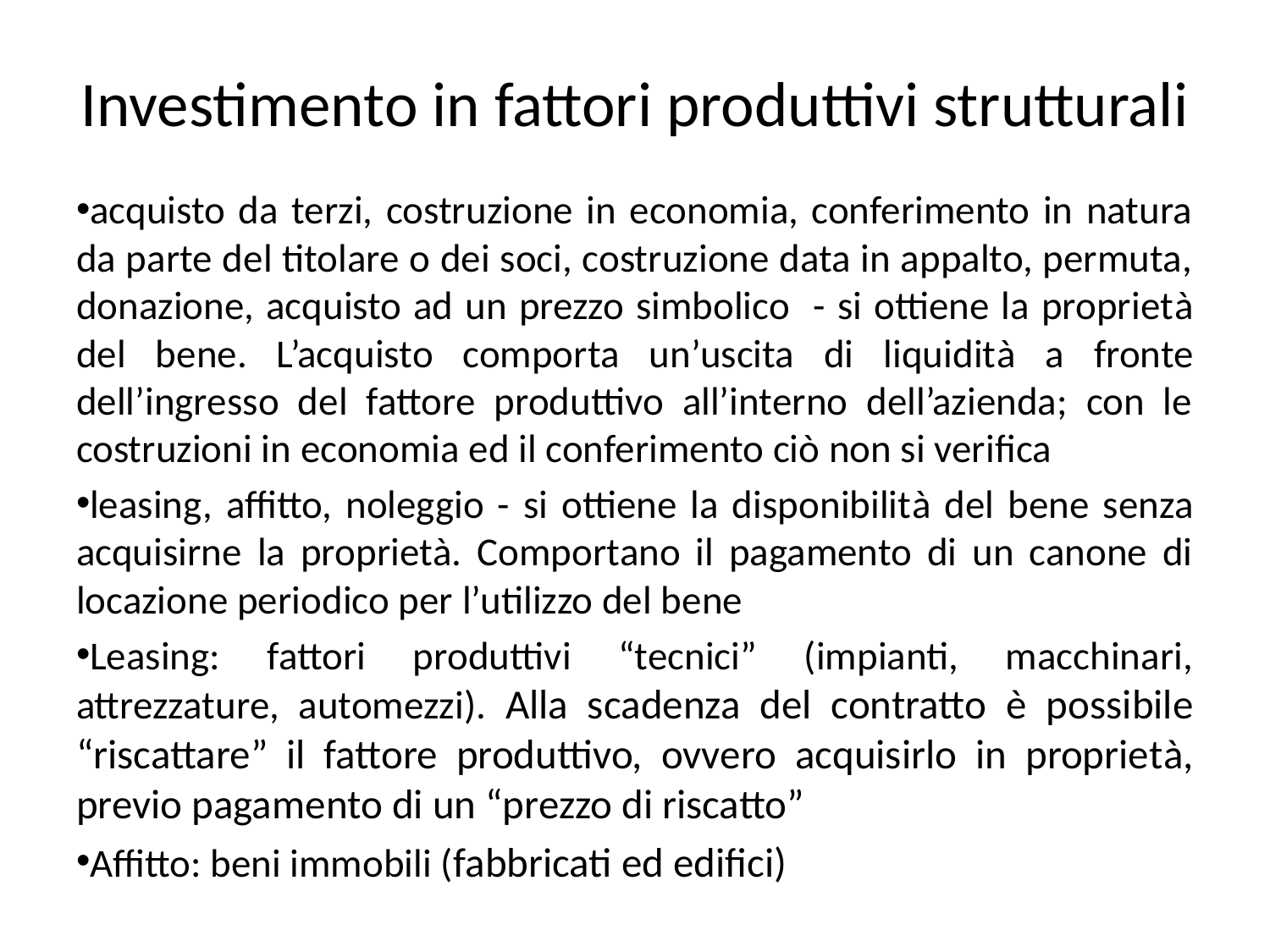

# Investimento in fattori produttivi strutturali
acquisto da terzi, costruzione in economia, conferimento in natura da parte del titolare o dei soci, costruzione data in appalto, permuta, donazione, acquisto ad un prezzo simbolico  - si ottiene la proprietà del bene. L’acquisto comporta un’uscita di liquidità a fronte dell’ingresso del fattore produttivo all’interno dell’azienda; con le costruzioni in economia ed il conferimento ciò non si verifica
leasing, affitto, noleggio - si ottiene la disponibilità del bene senza acquisirne la proprietà. Comportano il pagamento di un canone di locazione periodico per l’utilizzo del bene
Leasing: fattori produttivi “tecnici” (impianti, macchinari, attrezzature, automezzi). Alla scadenza del contratto è possibile “riscattare” il fattore produttivo, ovvero acquisirlo in proprietà, previo pagamento di un “prezzo di riscatto”
Affitto: beni immobili (fabbricati ed edifici)